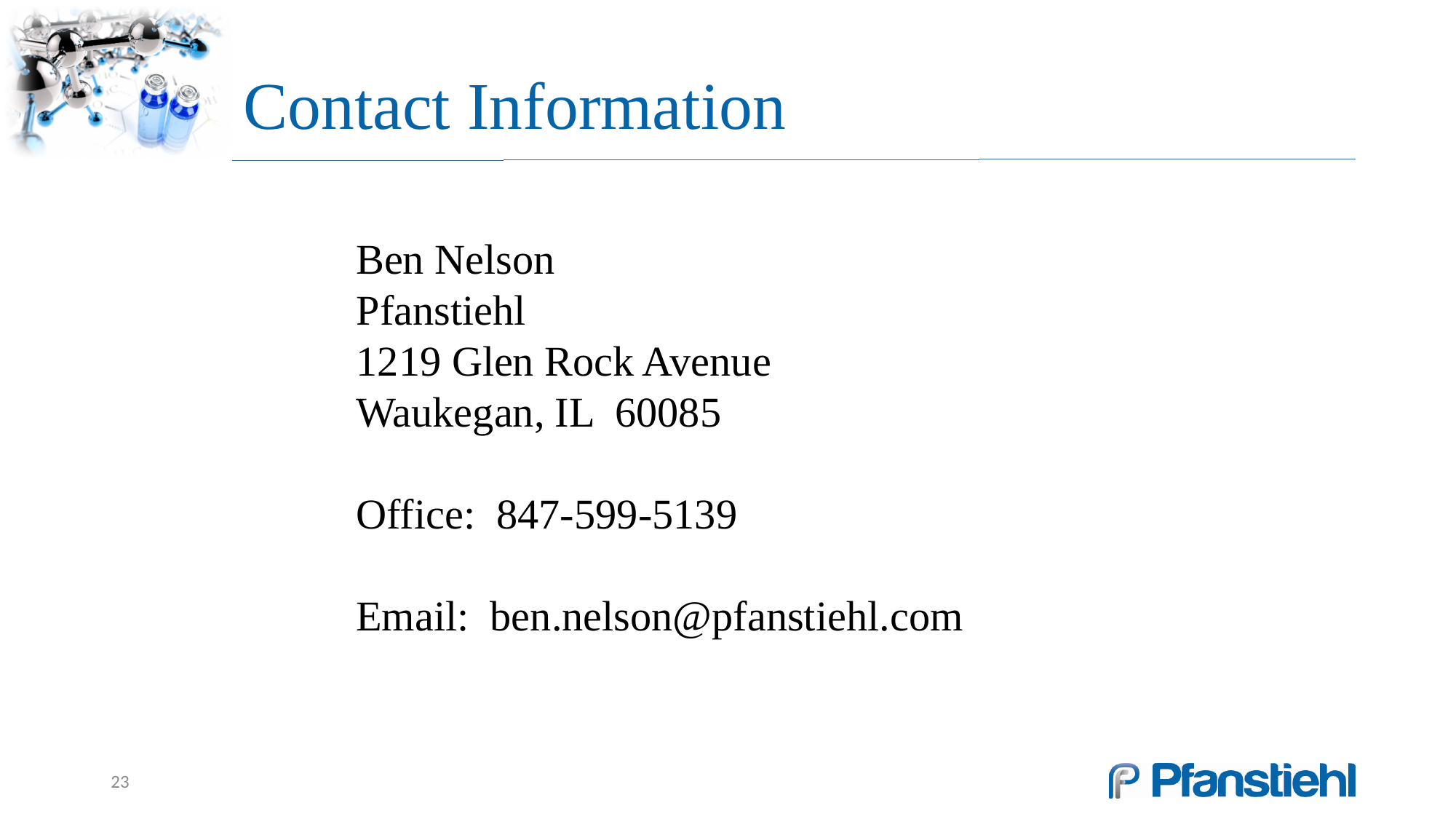

# Contact Information
Ben Nelson
Pfanstiehl
1219 Glen Rock Avenue
Waukegan, IL  60085

Office:  847-599-5139

Email:  ben.nelson@pfanstiehl.com
23